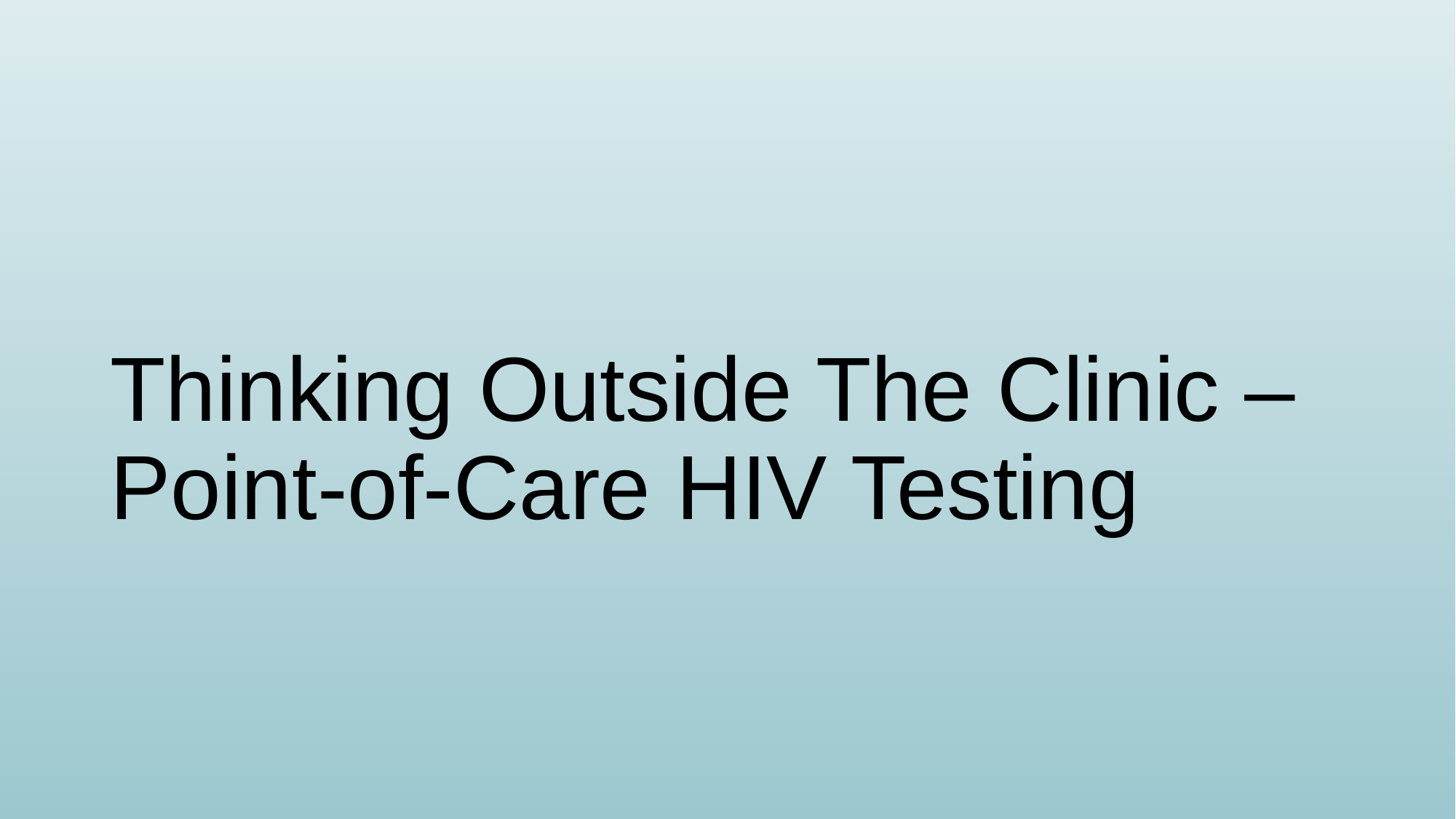

# Thinking Outside The Clinic – Point-of-Care HIV Testing